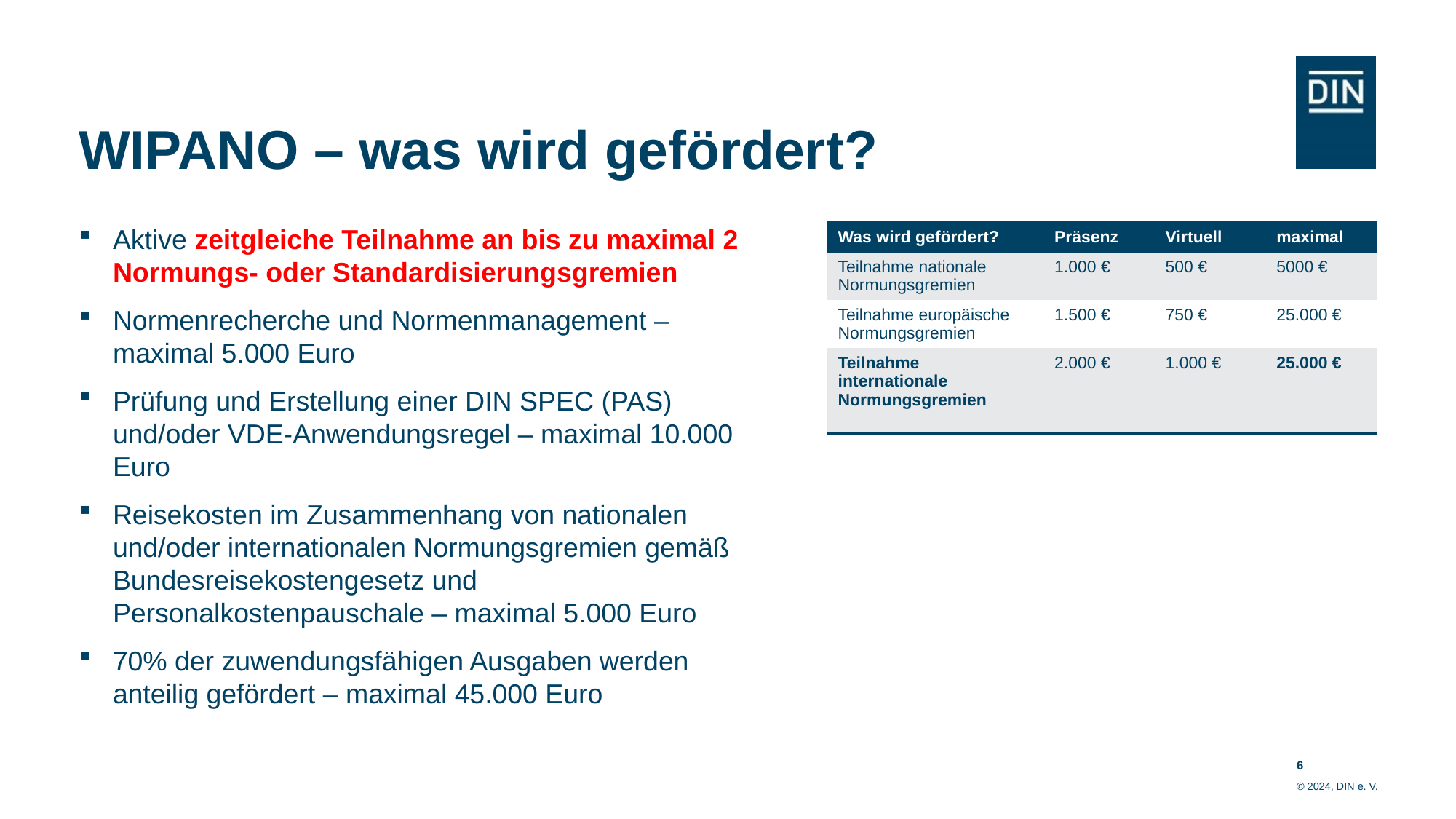

# WIPANO – was wird gefördert?
Aktive zeitgleiche Teilnahme an bis zu maximal 2 Normungs- oder Standardisierungsgremien
Normenrecherche und Normenmanagement – maximal 5.000 Euro
Prüfung und Erstellung einer DIN SPEC (PAS) und/oder VDE-Anwendungsregel – maximal 10.000 Euro
Reisekosten im Zusammenhang von nationalen und/oder internationalen Normungsgremien gemäß Bundesreisekostengesetz und Personalkostenpauschale – maximal 5.000 Euro
70% der zuwendungsfähigen Ausgaben werden anteilig gefördert – maximal 45.000 Euro
| Was wird gefördert? | Präsenz | Virtuell | maximal |
| --- | --- | --- | --- |
| Teilnahme nationale Normungsgremien | 1.000 € | 500 € | 5000 € |
| Teilnahme europäische Normungsgremien | 1.500 € | 750 € | 25.000 € |
| Teilnahme internationale Normungsgremien | 2.000 € | 1.000 € | 25.000 € |
6
© 2024, DIN e. V.